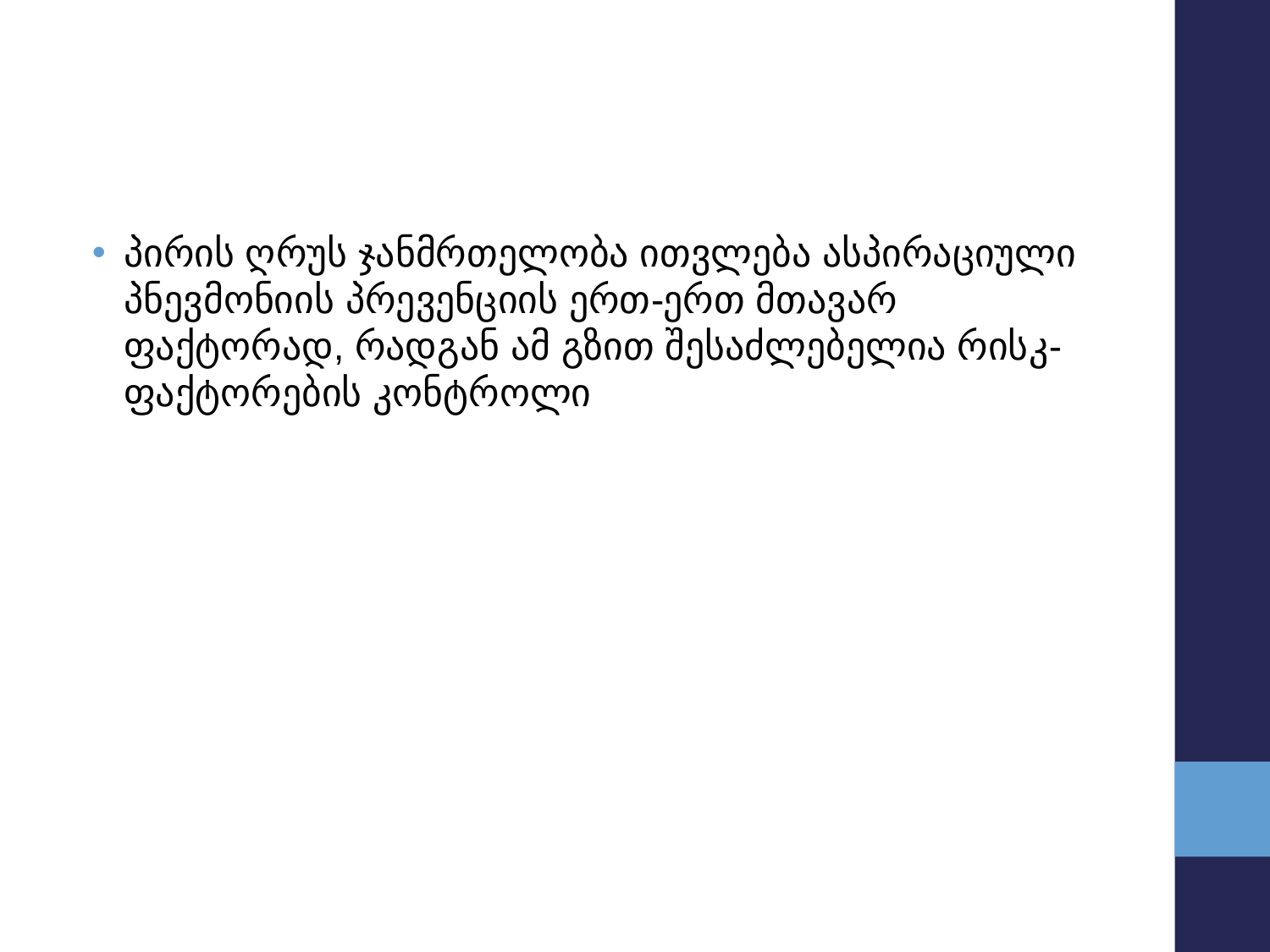

#
პირის ღრუს ჯანმრთელობა ითვლება ასპირაციული პნევმონიის პრევენციის ერთ-ერთ მთავარ ფაქტორად, რადგან ამ გზით შესაძლებელია რისკ-ფაქტორების კონტროლი